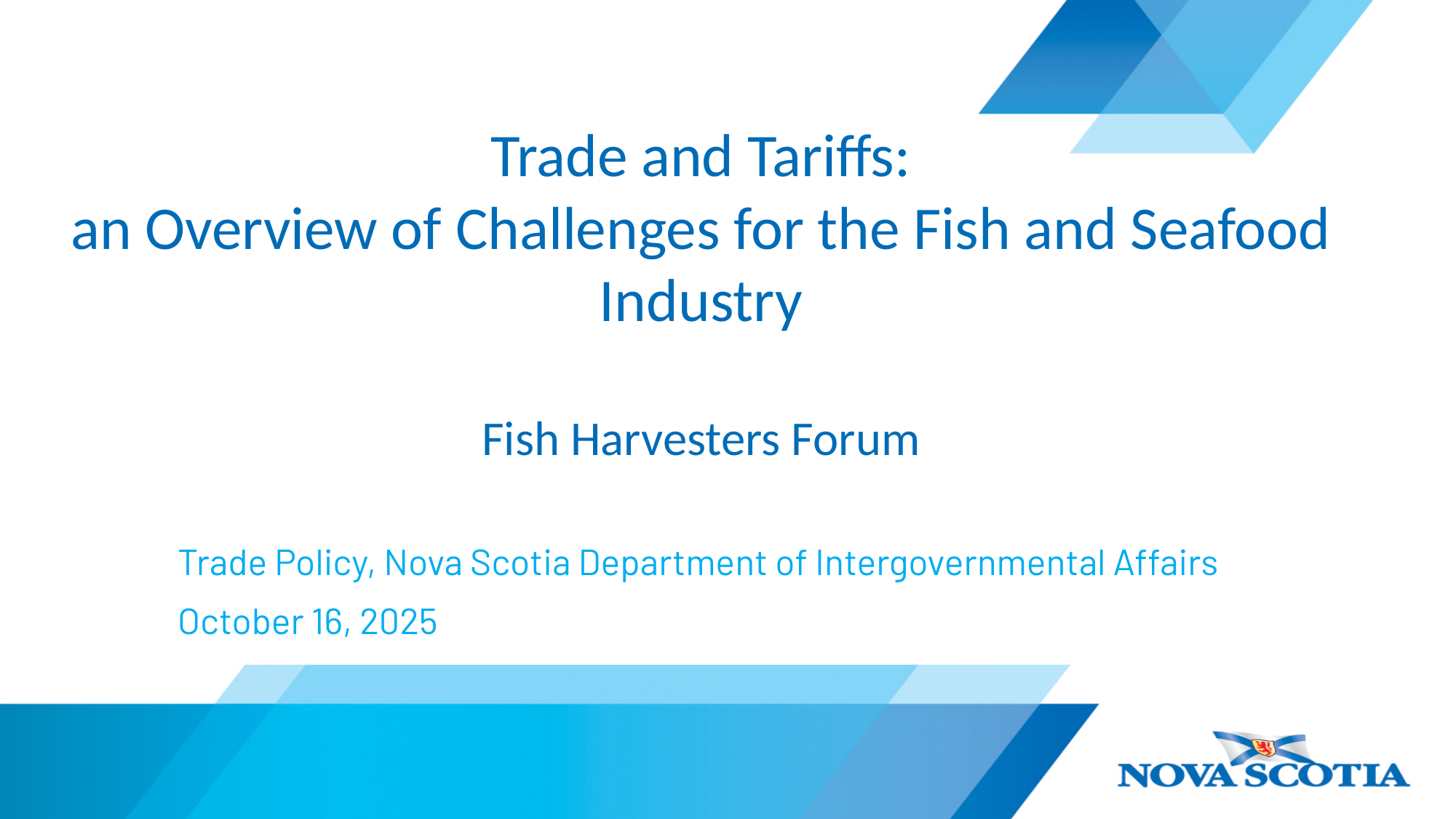

# Trade and Tariffs: an Overview of Challenges for the Fish and Seafood Industry Fish Harvesters Forum

Trade Policy, Nova Scotia Department of Intergovernmental Affairs
October 16, 2025